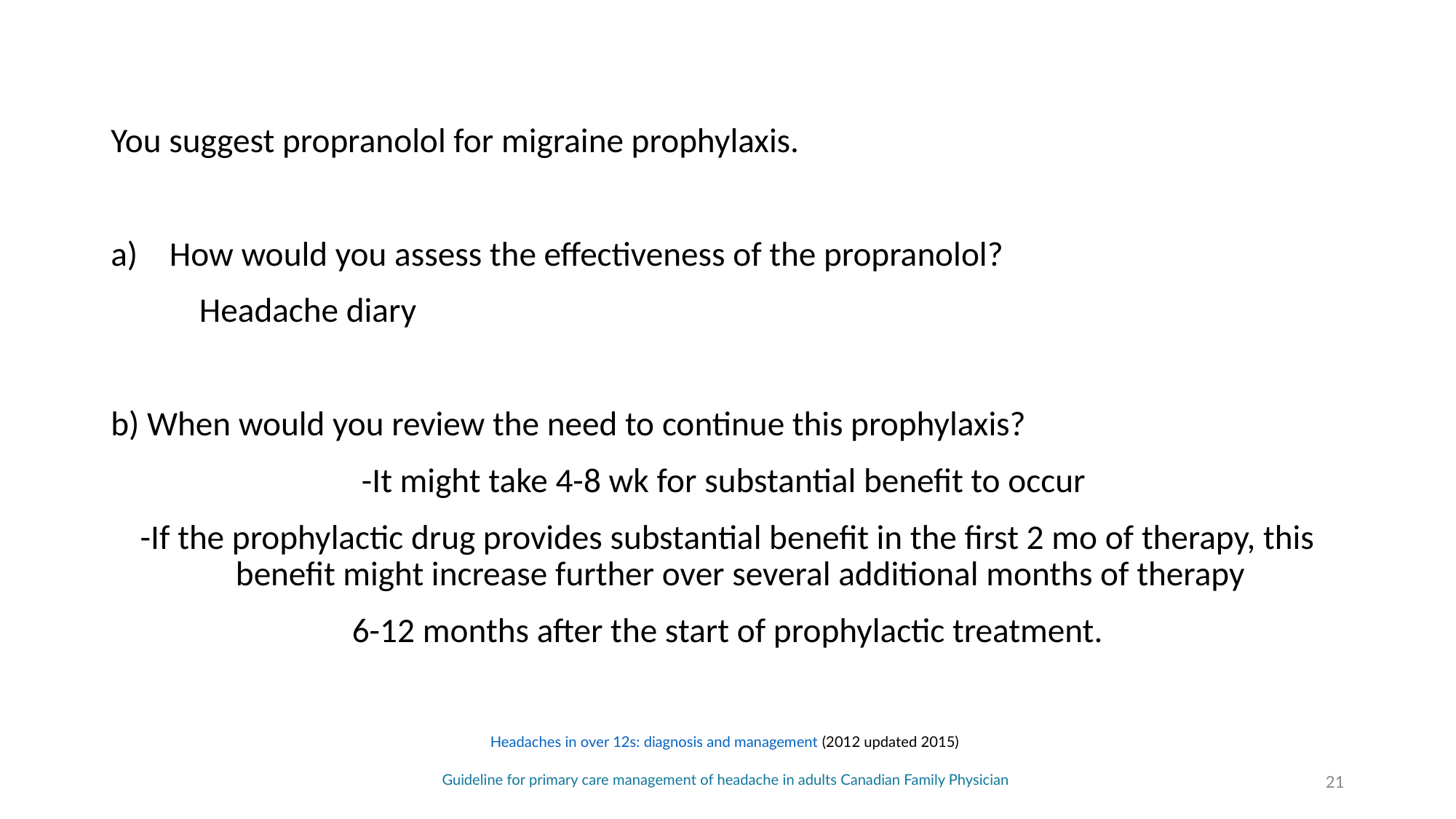

You suggest propranolol for migraine prophylaxis.

How would you assess the effectiveness of the propranolol?
				Headache diary

b) When would you review the need to continue this prophylaxis?
-It might take 4-8 wk for substantial benefit to occur
-If the prophylactic drug provides substantial benefit in the first 2 mo of therapy, this benefit might increase further over several additional months of therapy
6-12 months after the start of prophylactic treatment.

Headaches in over 12s: diagnosis and management (2012 updated 2015)
Guideline for primary care management of headache in adults Canadian Family Physician

21